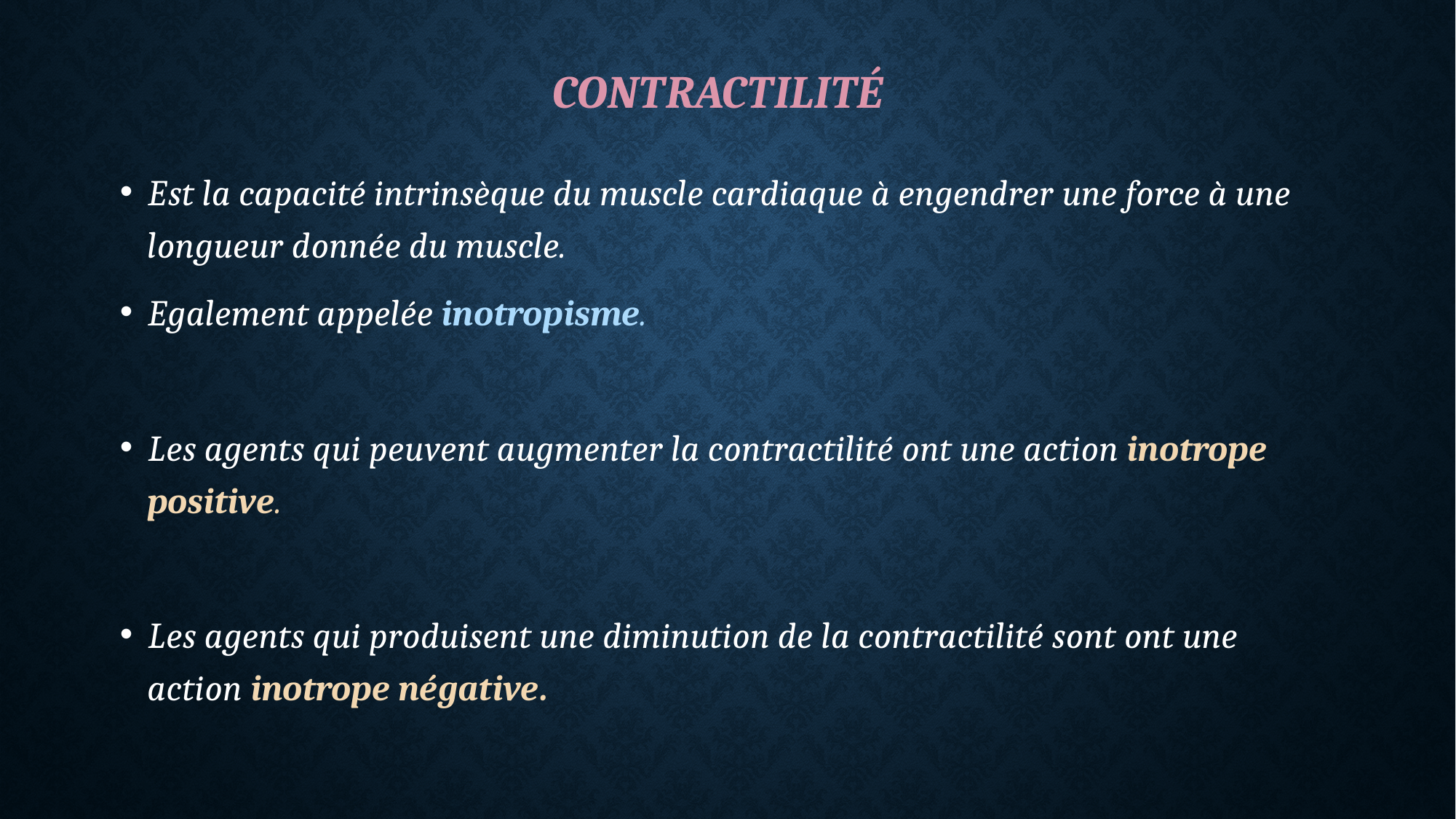

# Contractilité
Est la capacité intrinsèque du muscle cardiaque à engendrer une force à une longueur donnée du muscle.
Egalement appelée inotropisme.

Les agents qui peuvent augmenter la contractilité ont une action inotrope positive.

Les agents qui produisent une diminution de la contractilité sont ont une action inotrope négative.